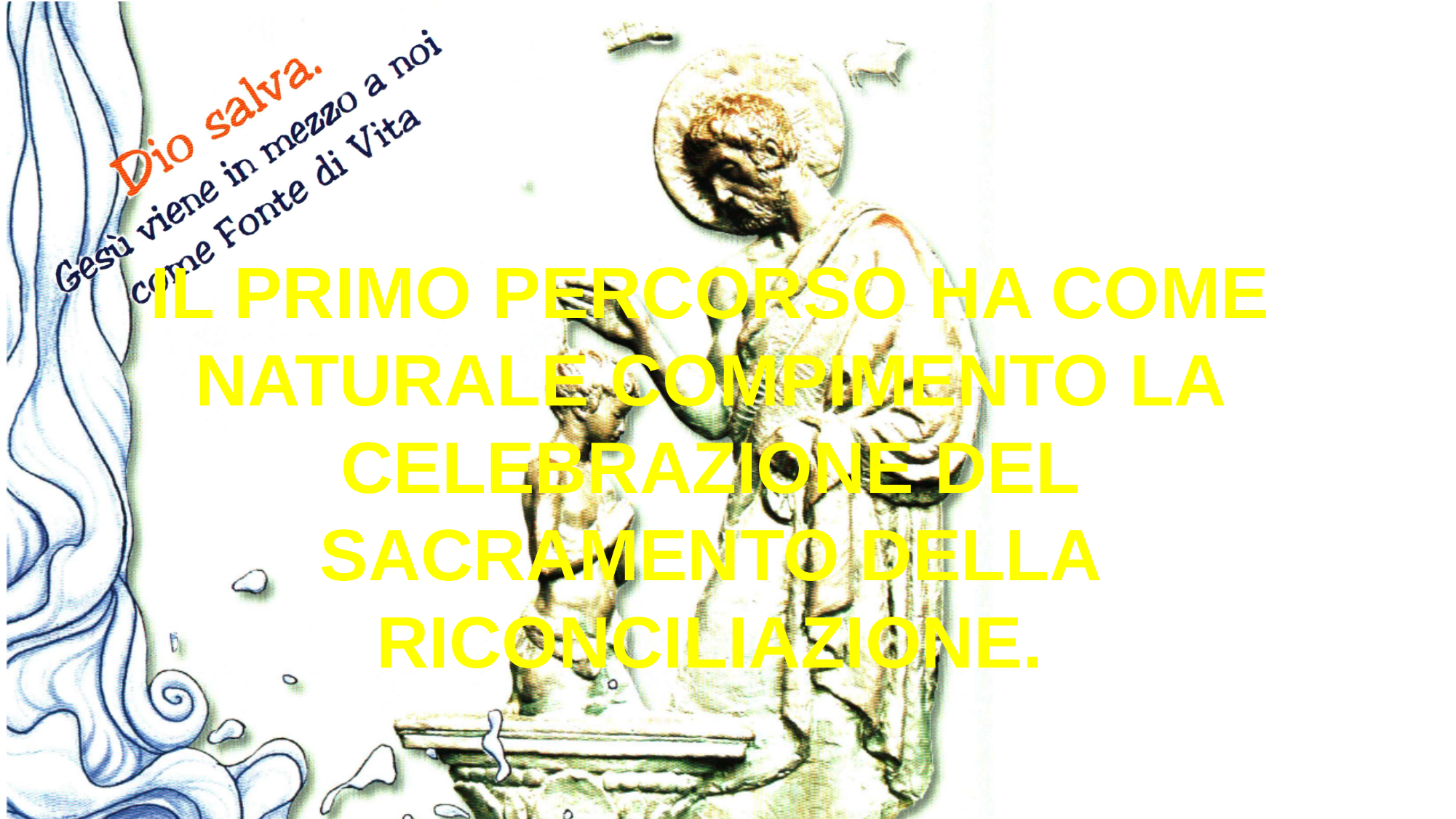

IL PRIMO PERCORSO HA COME NATURALE COMPIMENTO LA CELEBRAZIONE DEL SACRAMENTO DELLA RICONCILIAZIONE.